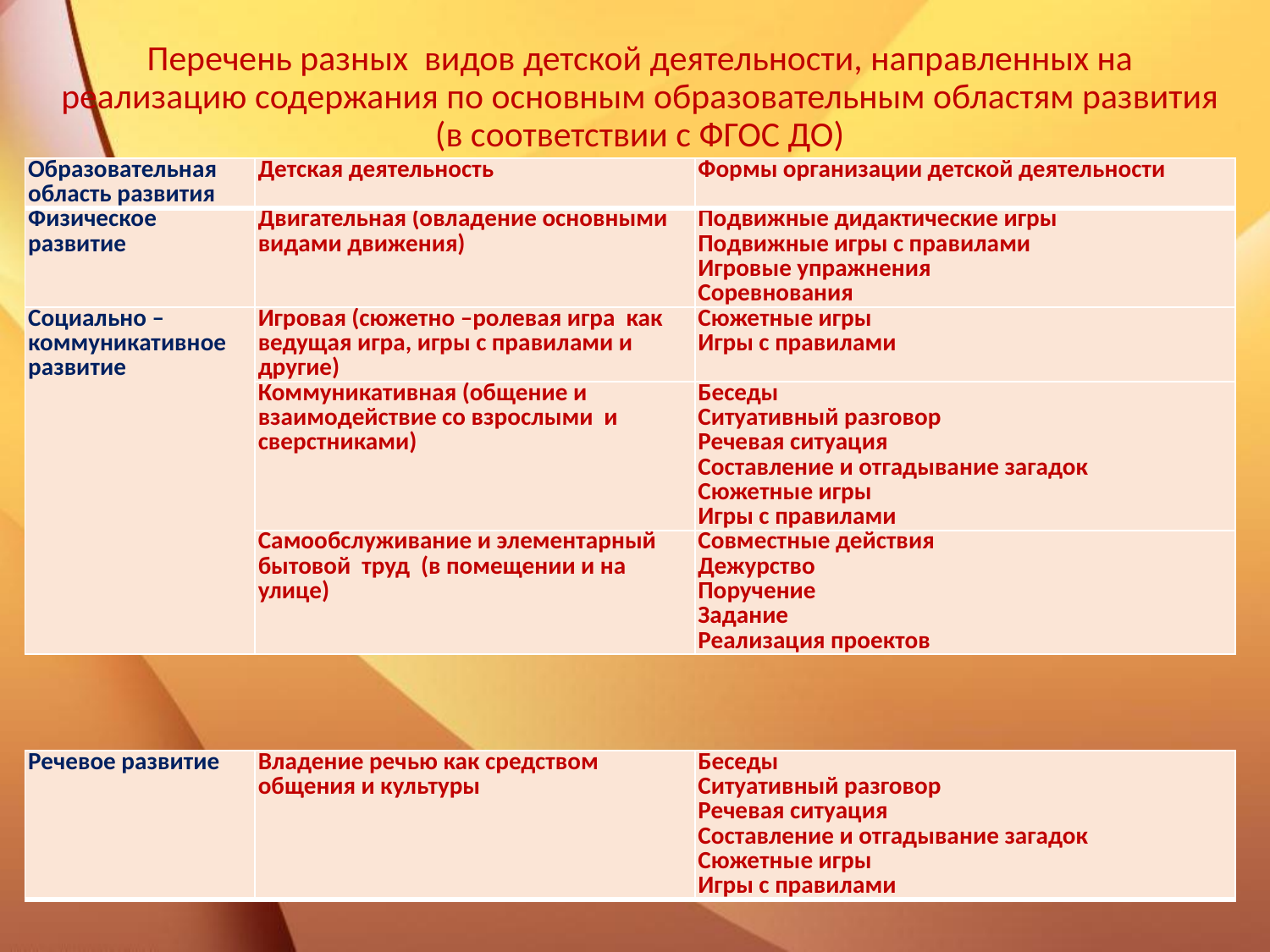

# Перечень разных  видов детской деятельности, направленных на реализацию содержания по основным образовательным областям развития (в соответствии с ФГОС ДО)
| Образовательная область развития | Детская деятельность | Формы организации детской деятельности |
| --- | --- | --- |
| Физическое развитие | Двигательная (овладение основными видами движения) | Подвижные дидактические игры Подвижные игры с правилами Игровые упражнения Соревнования |
| Социально –коммуникативное развитие | Игровая (сюжетно –ролевая игра как ведущая игра, игры с правилами и другие) | Сюжетные игры Игры с правилами |
|  | Коммуникативная (общение и взаимодействие со взрослыми и сверстниками) | Беседы Ситуативный разговор Речевая ситуация Составление и отгадывание загадок Сюжетные игры Игры с правилами |
|  | Самообслуживание и элементарный бытовой труд (в помещении и на улице) | Совместные действия Дежурство Поручение Задание Реализация проектов |
| Речевое развитие | Владение речью как средством общения и культуры | Беседы Ситуативный разговор Речевая ситуация Составление и отгадывание загадок Сюжетные игры Игры с правилами |
| --- | --- | --- |